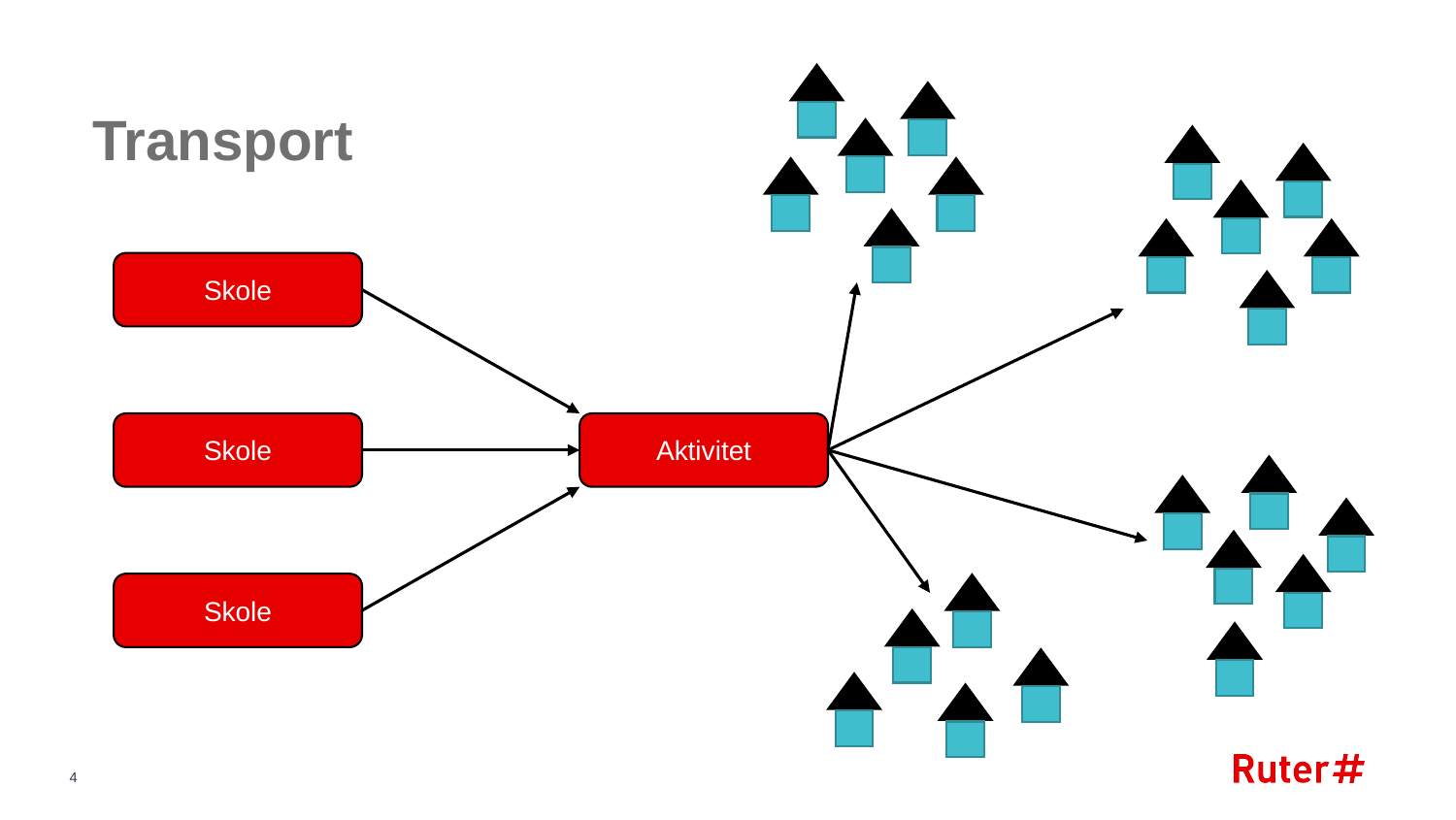

# Transport

Skole

Skole
Aktivitet

Skole

4